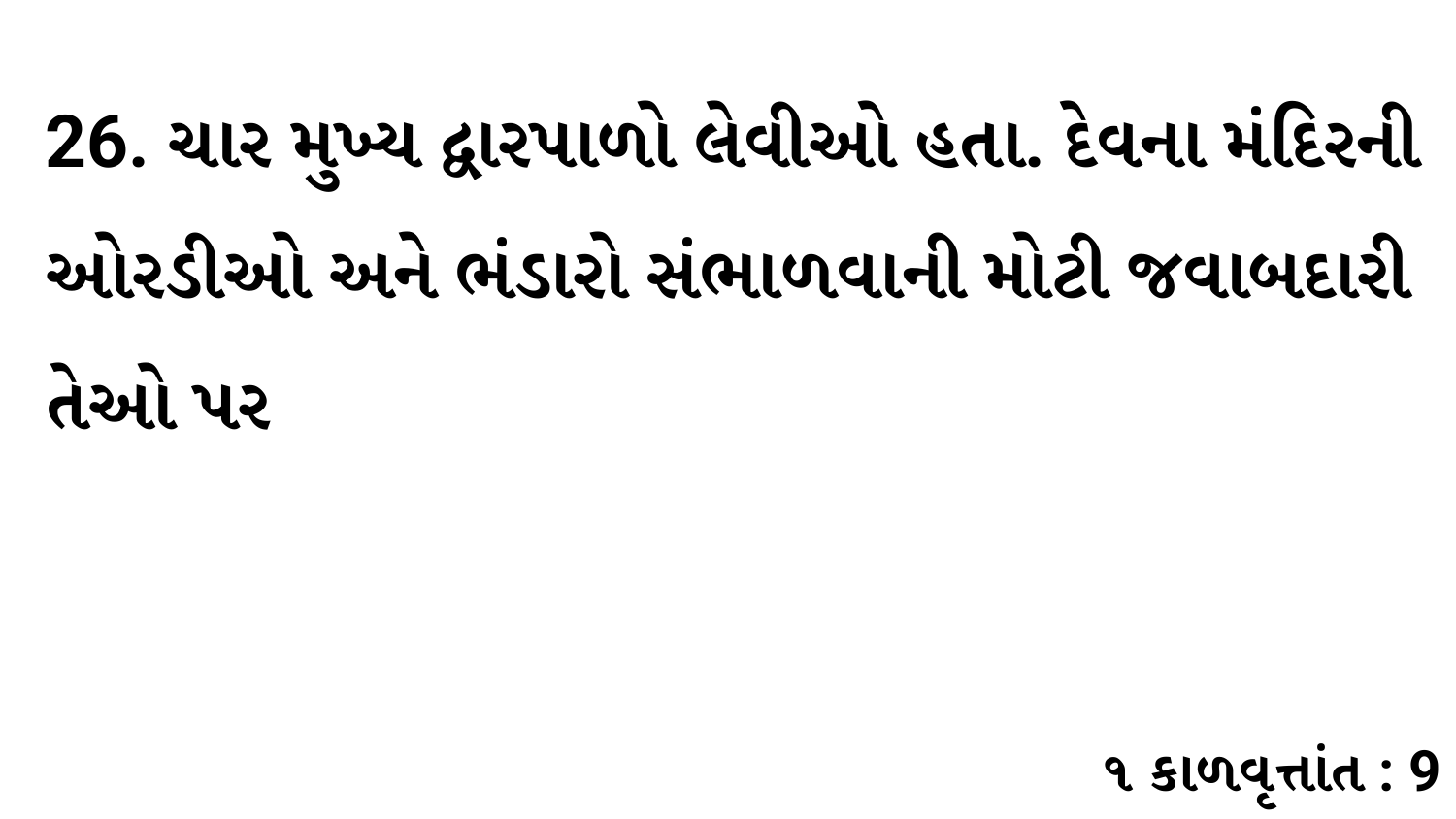

26. ચાર મુખ્ય દ્વારપાળો લેવીઓ હતા. દેવના મંદિરની ઓરડીઓ અને ભંડારો સંભાળવાની મોટી જવાબદારી તેઓ પર
૧ કાળવૃત્તાંત : 9